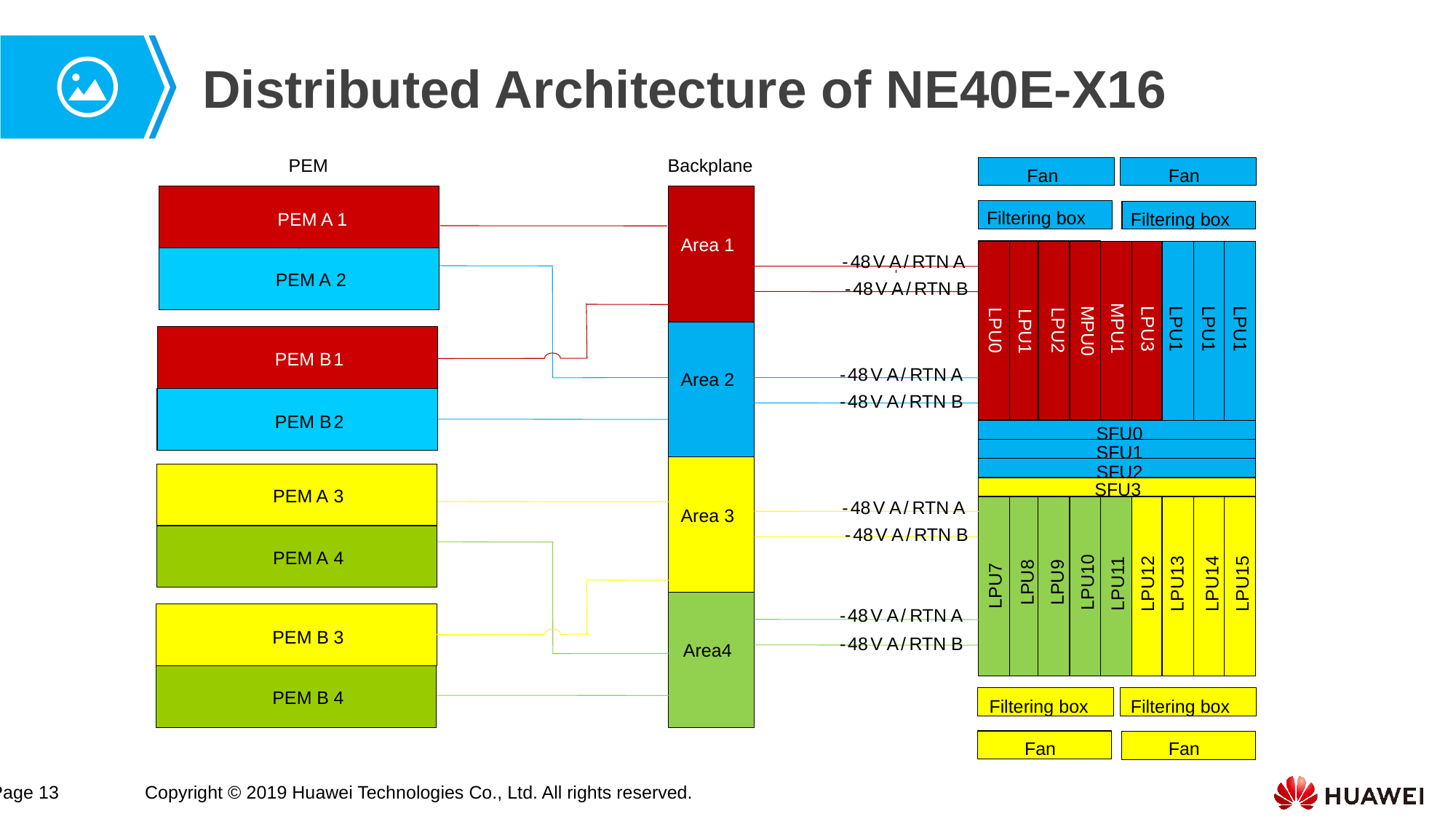

Distributed Architecture of NE40E-X16

PEM
Backplane

Fan
Fan

Filtering box
PEM A 1
Filtering box

Area 1

-
48
V A
/
RTN A

PEM A
2

-
48
V A
/
RTN B

MPU1
LPU3
LPU1
LPU1
LPU1
LPU0
LPU2
MPU0
LPU1

PEM B
1

-
48
V A
/
RTN A
Area 2

-
48
V A
/
RTN B

PEM B
2

SFU0

SFU1

SFU2

SFU3

PEM A
3
-
48
V A
/
RTN A

Area 3

-
48
V A
/
RTN B

PEM A
4

-
48
V A
/
RTN A

PEM B
3

-
48
V A
/
RTN B
Area4

PEM B
4

Filtering box
Filtering box

Fan
Fan
LPU8
LPU9
LPU10
LPU11
LPU12
LPU13
LPU14
LPU15
LPU7